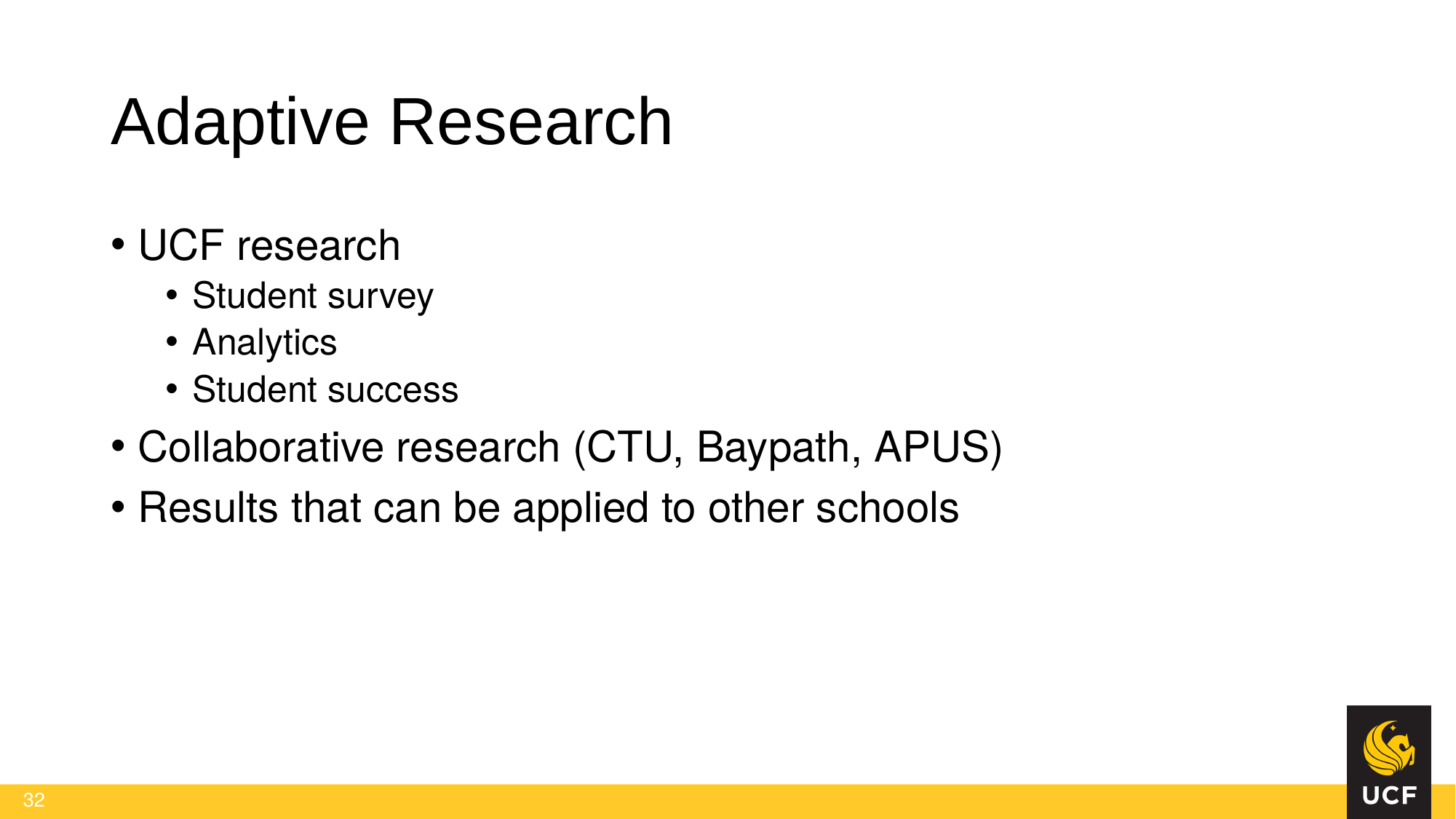

# Adaptive Research
UCF research
Student survey
Analytics
Student success
Collaborative research (CTU, Baypath, APUS)
Results that can be applied to other schools
32